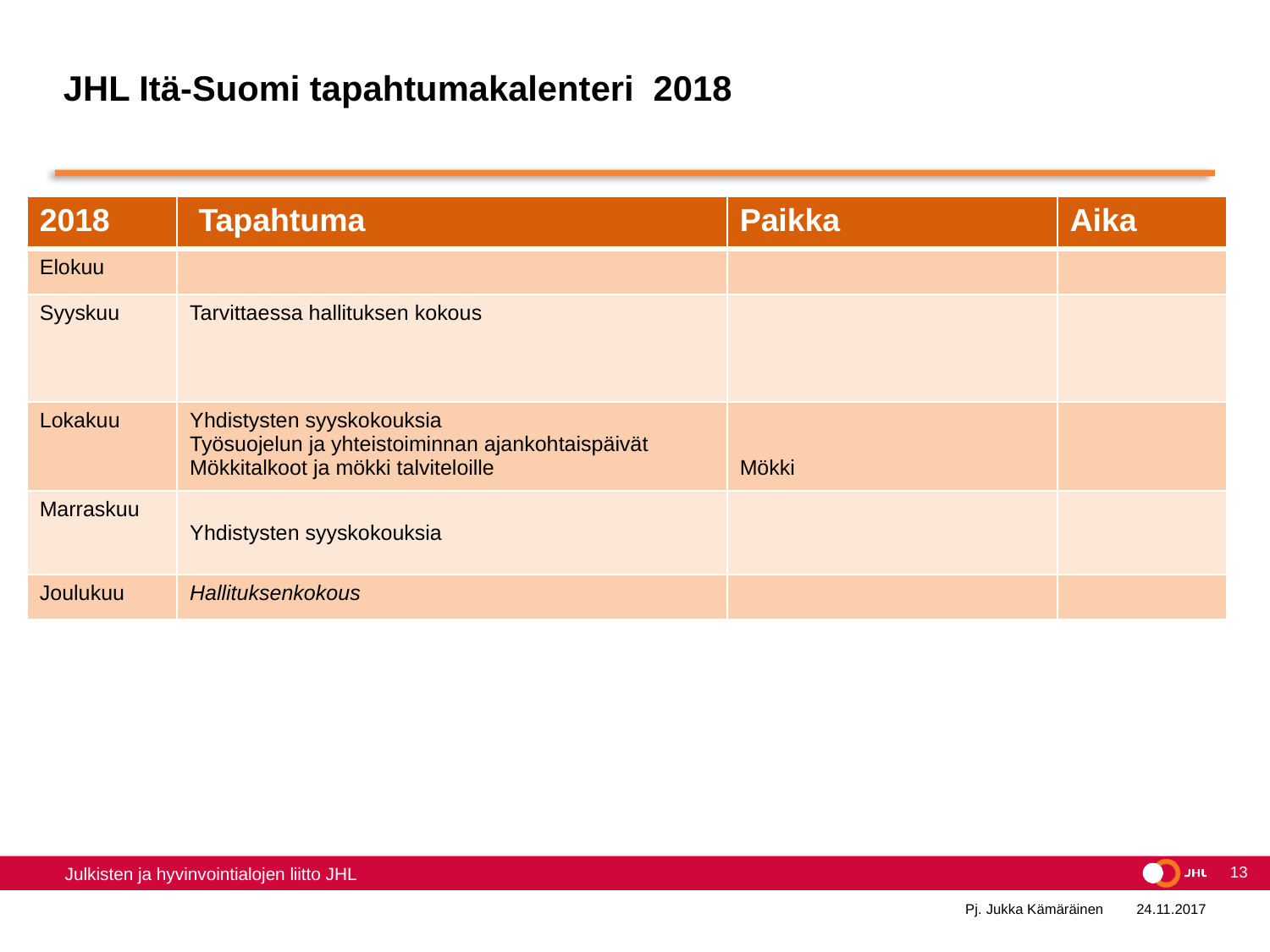

JHL Itä-Suomi tapahtumakalenteri  2018

| 2018 | Tapahtuma | Paikka | Aika |
| --- | --- | --- | --- |
| Elokuu |  |  |  |
| Syyskuu | Tarvittaessa hallituksen kokous |  |  |
| Lokakuu | Yhdistysten syyskokouksia Työsuojelun ja yhteistoiminnan ajankohtaispäivät Mökkitalkoot ja mökki talviteloille | Mökki |  |
| Marraskuu | Yhdistysten syyskokouksia |  |  |
| Joulukuu | Hallituksenkokous |  |  |
13
Pj. Jukka Kämäräinen
24.11.2017